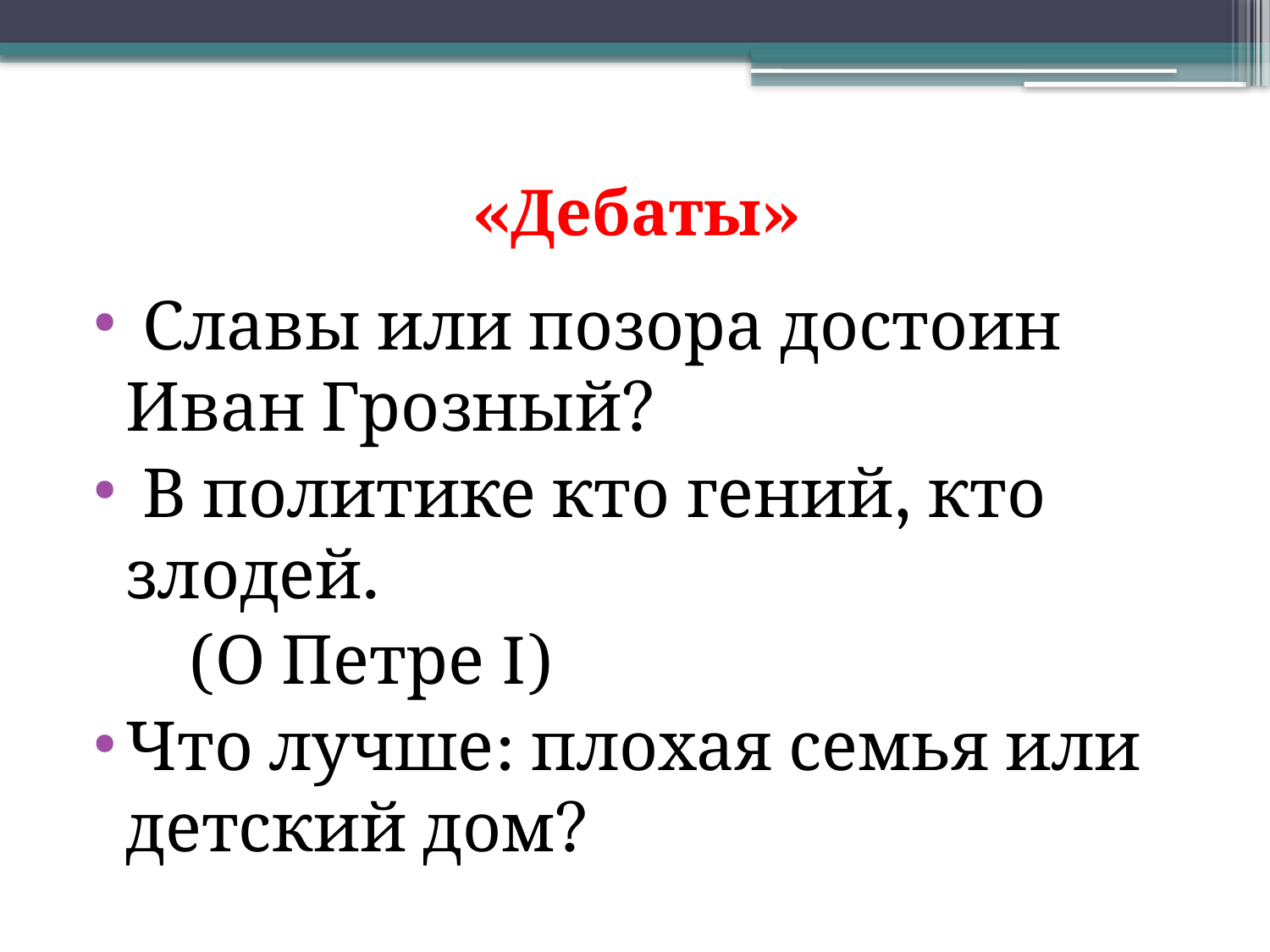

# «Дебаты»
 Славы или позора достоин Иван Грозный?
 В политике кто гений, кто злодей.
      (О Петре I)
Что лучше: плохая семья или детский дом?